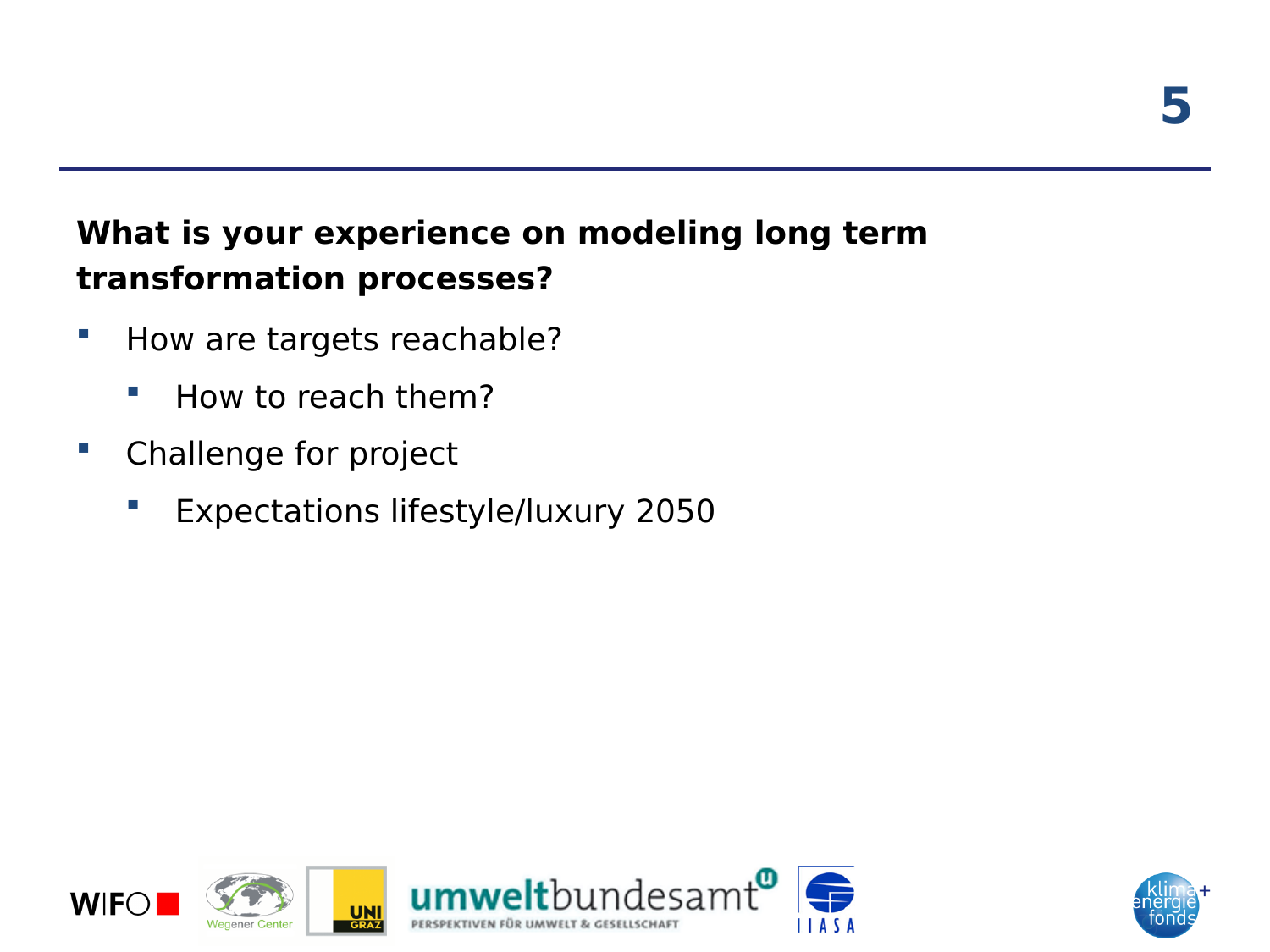

# 5
What is your experience on modeling long term transformation processes?
How are targets reachable?
How to reach them?
Challenge for project
Expectations lifestyle/luxury 2050